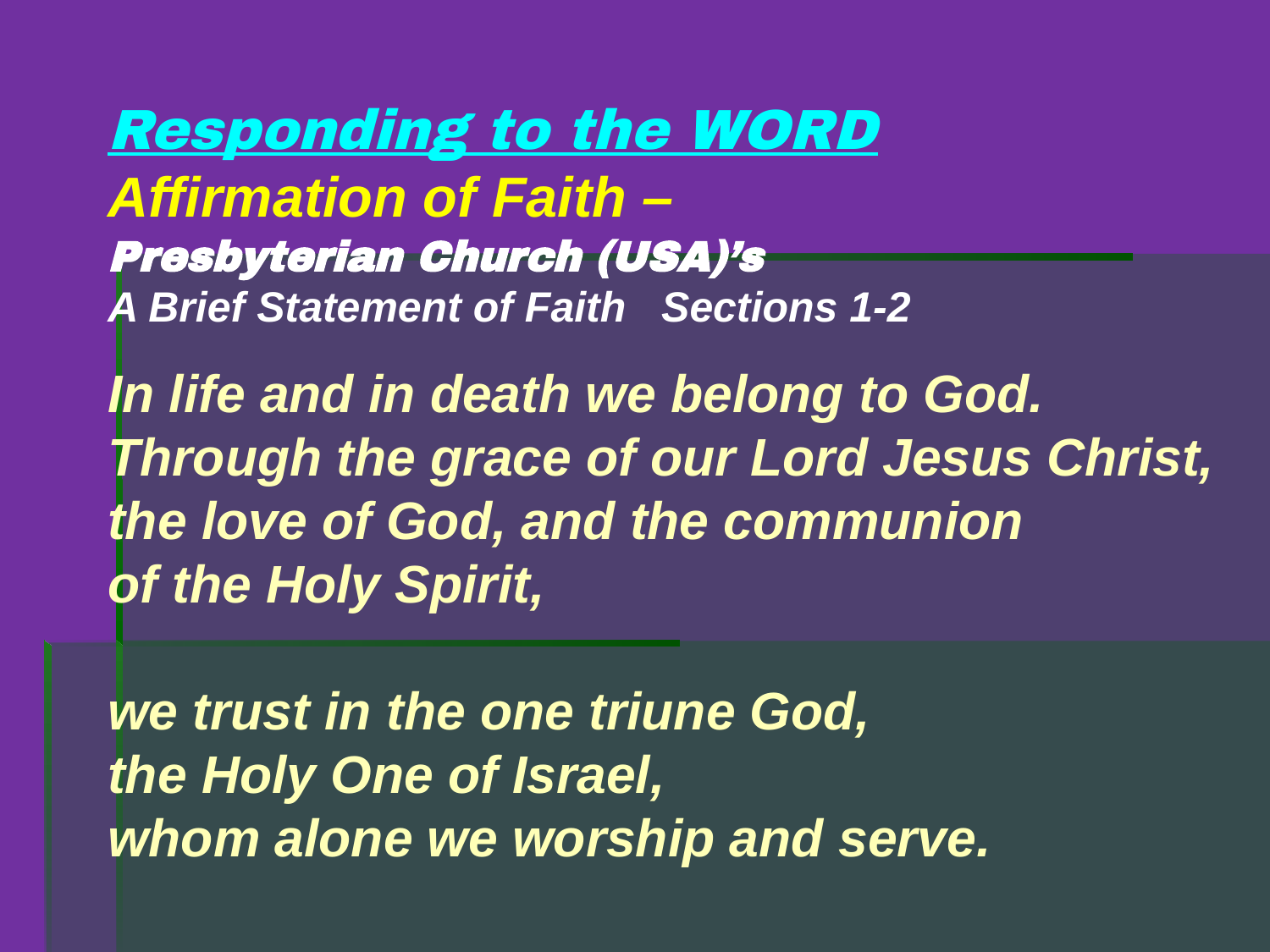

Responding to the WORD
Affirmation of Faith –
Presbyterian Church (USA)’s
A Brief Statement of Faith   Sections 1-2
In life and in death we belong to God.
Through the grace of our Lord Jesus Christ,
the love of God, and the communion
of the Holy Spirit,
we trust in the one triune God,
the Holy One of Israel,
whom alone we worship and serve.